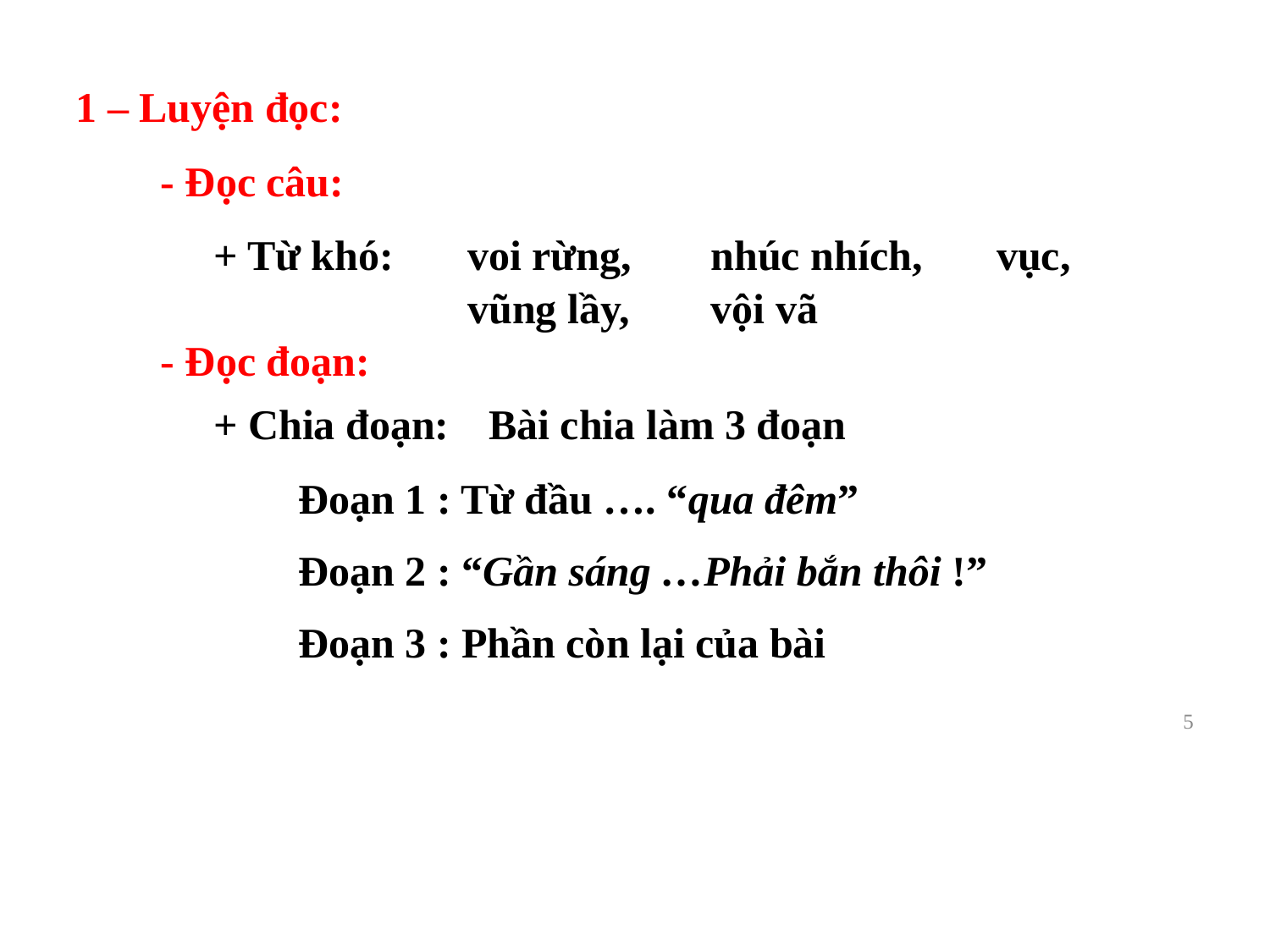

1 – Luyện đọc:
- Đọc câu:

+ Từ khó:
voi rừng,
nhúc nhích,
vục,
vũng lầy,
vội vã
- Đọc đoạn:
+ Chia đoạn:
Bài chia làm 3 đoạn
Đoạn 1 : Từ đầu …. “qua đêm”
Đoạn 2 : “Gần sáng …Phải bắn thôi !”
Đoạn 3 : Phần còn lại của bài
5